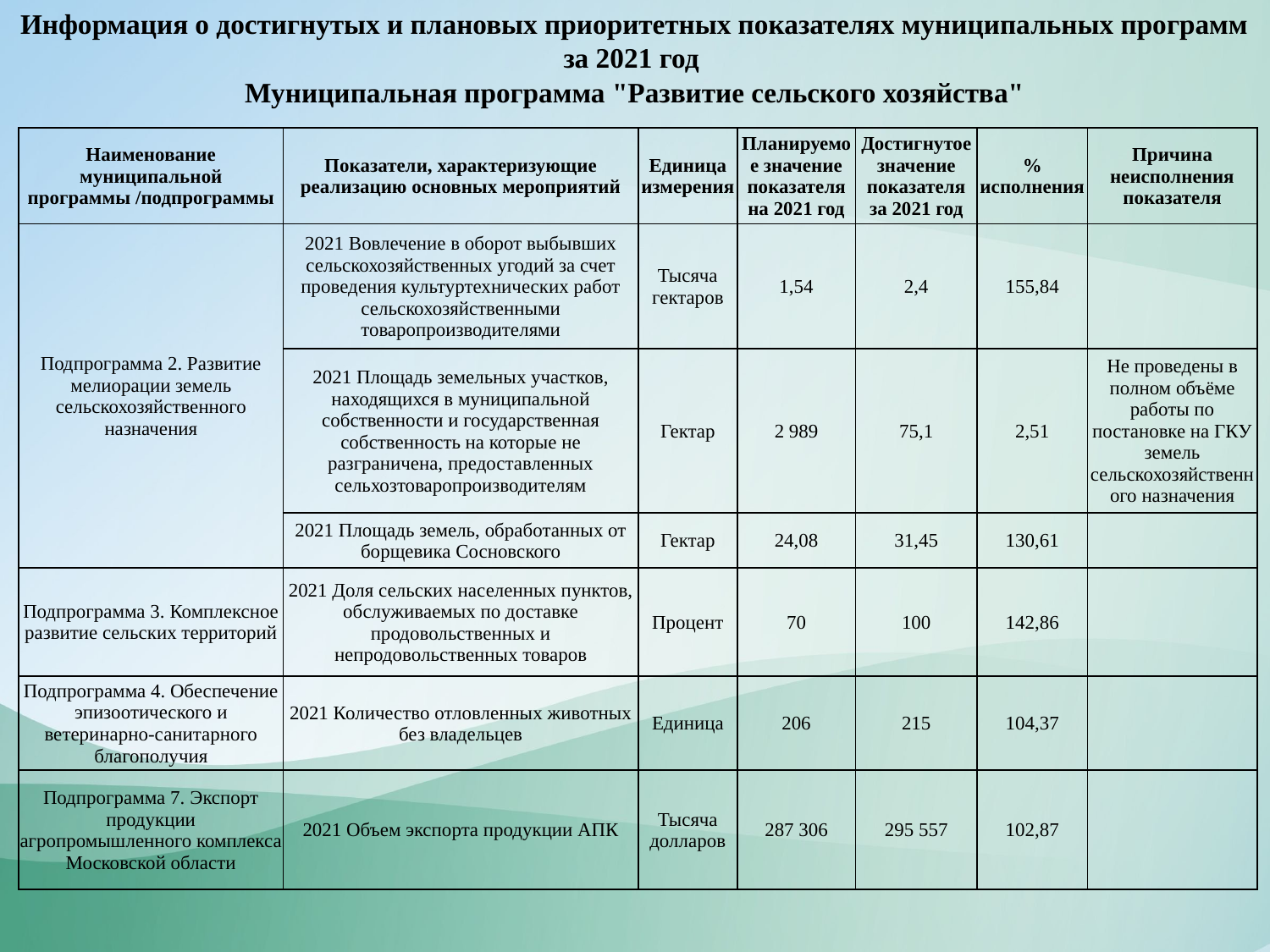

Информация о достигнутых и плановых приоритетных показателях муниципальных программ за 2021 год
Муниципальная программа "Развитие сельского хозяйства"
| Наименование муниципальной программы /подпрограммы | Показатели, характеризующие реализацию основных мероприятий | Единица измерения | Планируемое значение показателя на 2021 год | Достигнутое значение показателя за 2021 год | % исполнения | Причина неисполнения показателя |
| --- | --- | --- | --- | --- | --- | --- |
| Подпрограмма 2. Развитие мелиорации земель сельскохозяйственного назначения | 2021 Вовлечение в оборот выбывших сельскохозяйственных угодий за счет проведения культуртехнических работ сельскохозяйственными товаропроизводителями | Тысяча гектаров | 1,54 | 2,4 | 155,84 |  |
|  | 2021 Площадь земельных участков, находящихся в муниципальной собственности и государственная собственность на которые не разграничена, предоставленных сельхозтоваропроизводителям | Гектар | 2 989 | 75,1 | 2,51 | Не проведены в полном объёме работы по постановке на ГКУ земель сельскохозяйственного назначения |
|  | 2021 Площадь земель, обработанных от борщевика Сосновского | Гектар | 24,08 | 31,45 | 130,61 |  |
| Подпрограмма 3. Комплексное развитие сельских территорий | 2021 Доля сельских населенных пунктов, обслуживаемых по доставке продовольственных и непродовольственных товаров | Процент | 70 | 100 | 142,86 |  |
| Подпрограмма 4. Обеспечение эпизоотического и ветеринарно-санитарного благополучия | 2021 Количество отловленных животных без владельцев | Единица | 206 | 215 | 104,37 |  |
| Подпрограмма 7. Экспорт продукции агропромышленного комплекса Московской области | 2021 Объем экспорта продукции АПК | Тысяча долларов | 287 306 | 295 557 | 102,87 |  |